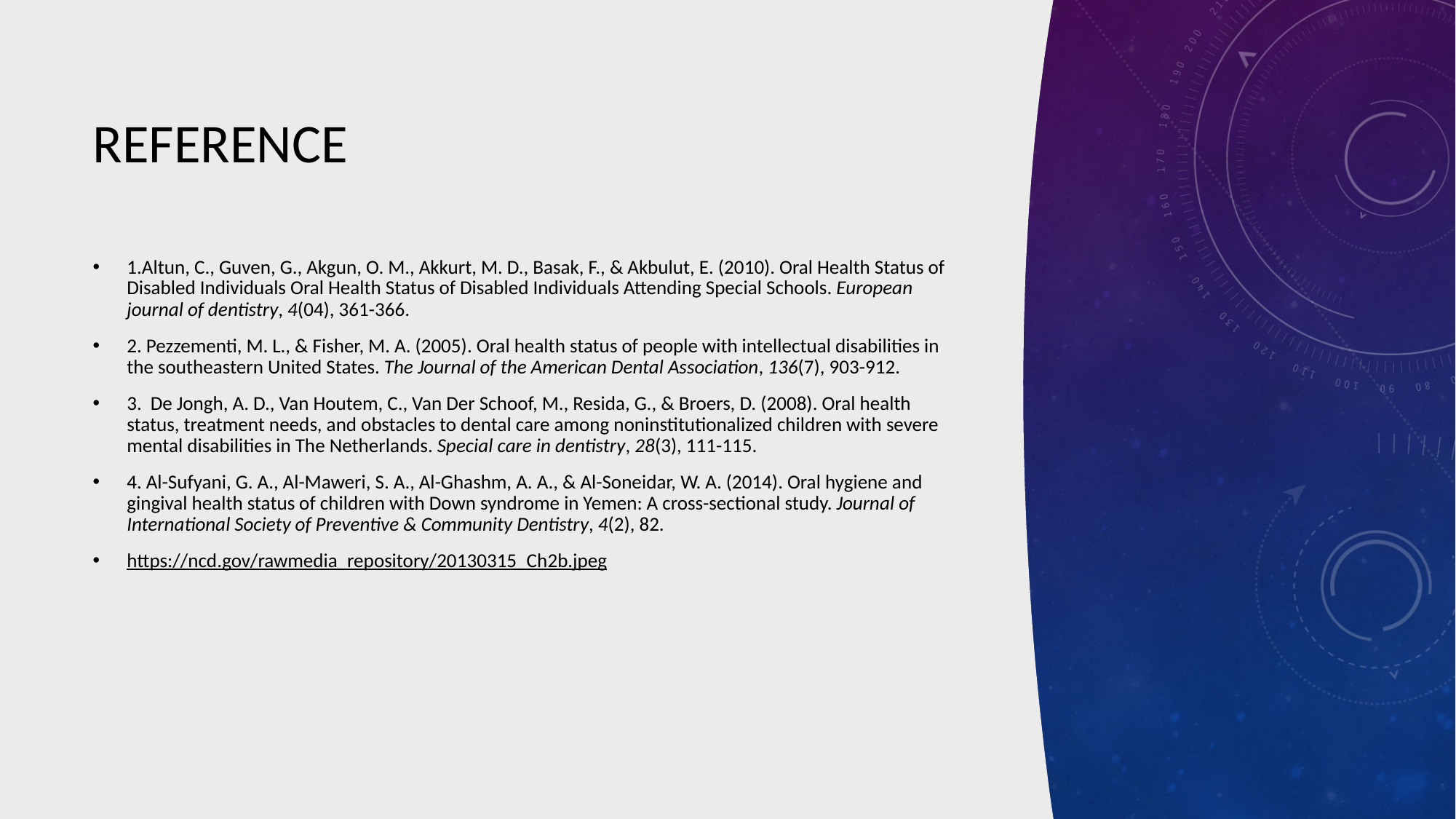

# Reference
1.Altun, C., Guven, G., Akgun, O. M., Akkurt, M. D., Basak, F., & Akbulut, E. (2010). Oral Health Status of Disabled Individuals Oral Health Status of Disabled Individuals Attending Special Schools. European journal of dentistry, 4(04), 361-366.
2. Pezzementi, M. L., & Fisher, M. A. (2005). Oral health status of people with intellectual disabilities in the southeastern United States. The Journal of the American Dental Association, 136(7), 903-912.
3.  De Jongh, A. D., Van Houtem, C., Van Der Schoof, M., Resida, G., & Broers, D. (2008). Oral health status, treatment needs, and obstacles to dental care among noninstitutionalized children with severe mental disabilities in The Netherlands. Special care in dentistry, 28(3), 111-115.
4. Al-Sufyani, G. A., Al-Maweri, S. A., Al-Ghashm, A. A., & Al-Soneidar, W. A. (2014). Oral hygiene and gingival health status of children with Down syndrome in Yemen: A cross-sectional study. Journal of International Society of Preventive & Community Dentistry, 4(2), 82.
https://ncd.gov/rawmedia_repository/20130315_Ch2b.jpeg